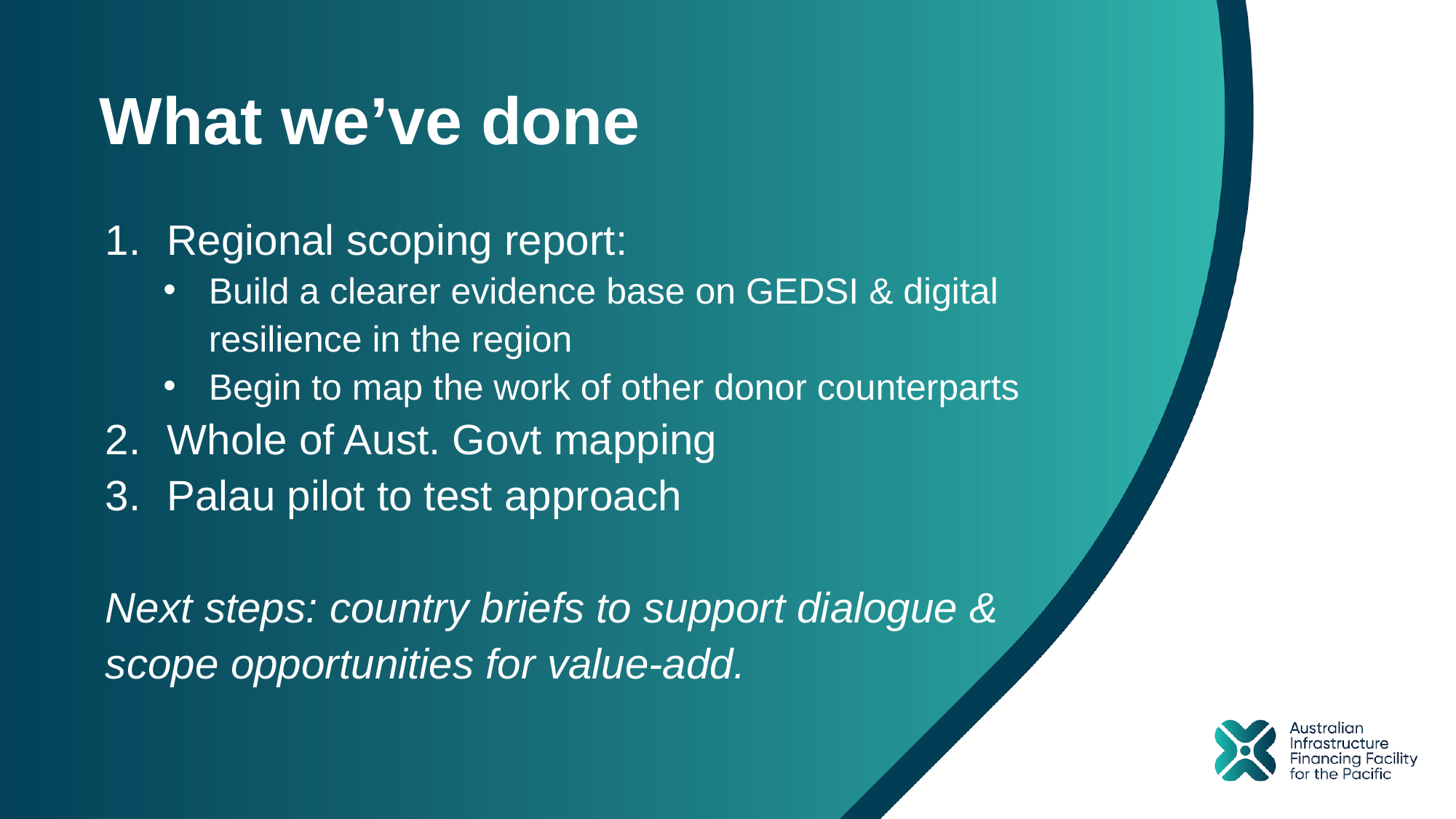

# What we’ve done
Regional scoping report:
Build a clearer evidence base on GEDSI & digital resilience in the region
Begin to map the work of other donor counterparts
Whole of Aust. Govt mapping
Palau pilot to test approach

Next steps: country briefs to support dialogue & scope opportunities for value-add.